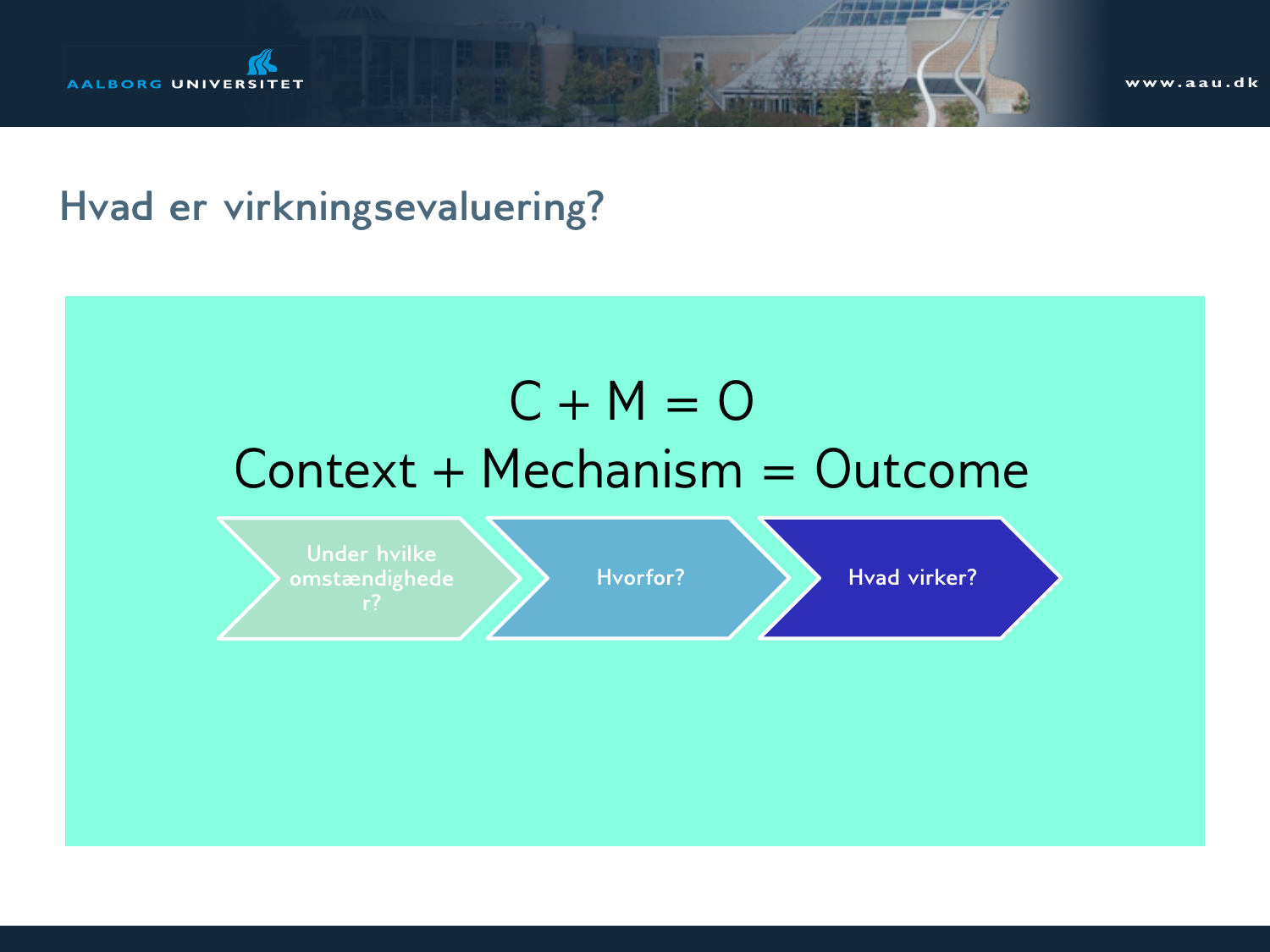

# Hvad er virkningsevaluering?

C + M = O
Context + Mechanism = Outcome

Under hvilke omstændigheder?
Hvorfor?
Hvad virker?